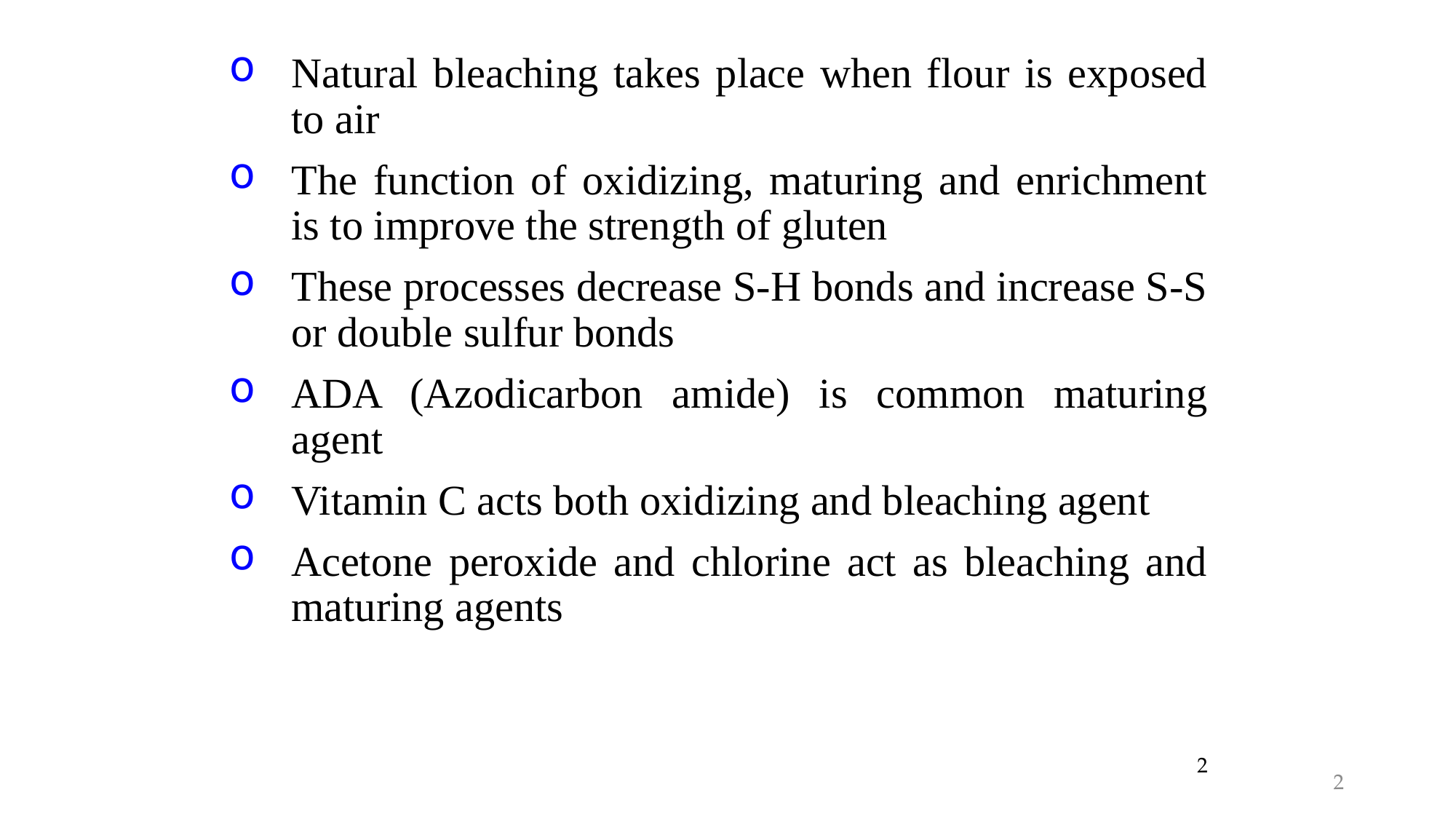

Natural bleaching takes place when flour is exposed to air
The function of oxidizing, maturing and enrichment is to improve the strength of gluten
These processes decrease S-H bonds and increase S-S or double sulfur bonds
ADA (Azodicarbon amide) is common maturing agent
Vitamin C acts both oxidizing and bleaching agent
Acetone peroxide and chlorine act as bleaching and maturing agents

2
2